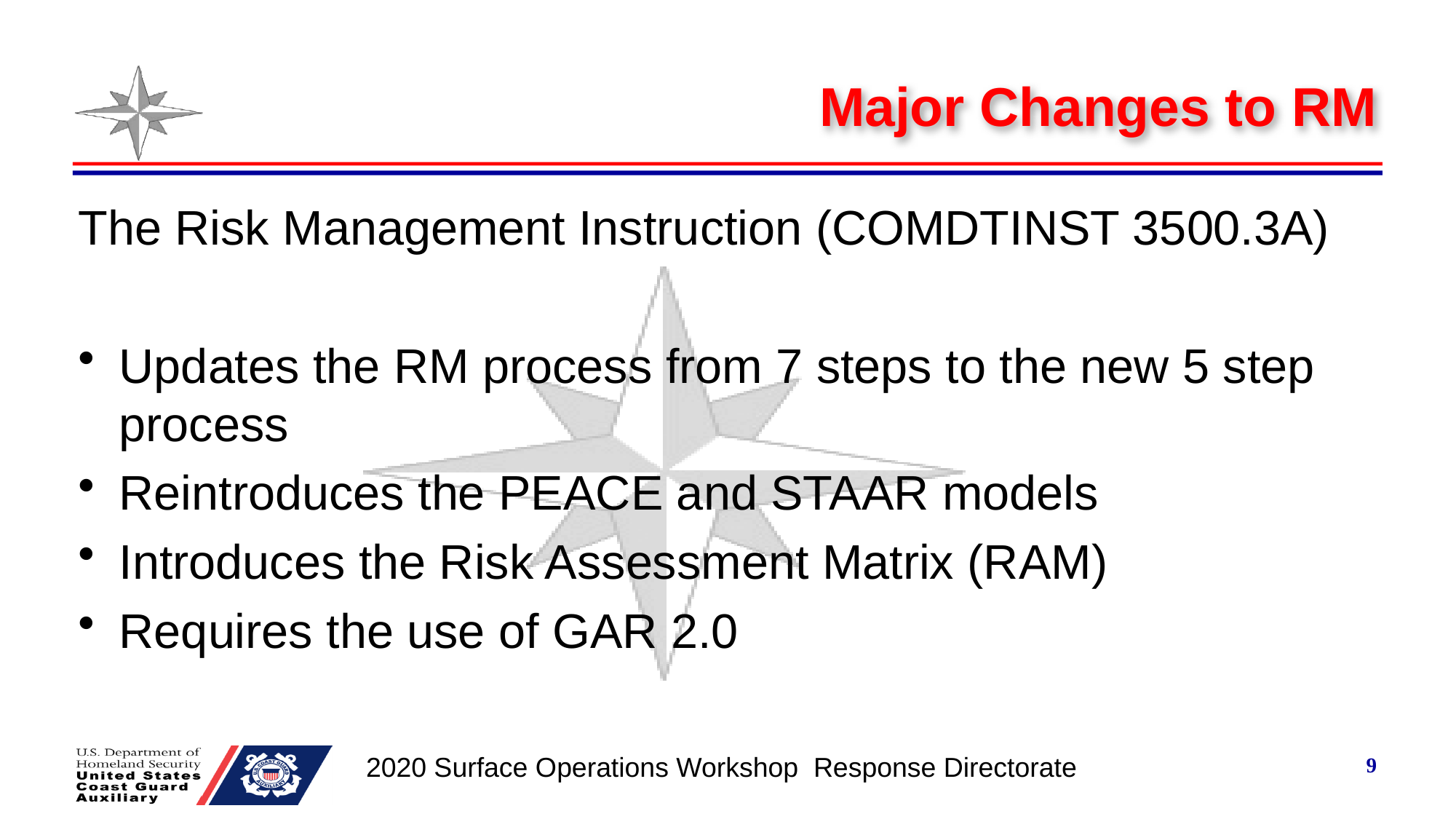

# Major Changes to RM
The Risk Management Instruction (COMDTINST 3500.3A)

Updates the RM process from 7 steps to the new 5 step process
Reintroduces the PEACE and STAAR models
Introduces the Risk Assessment Matrix (RAM)
Requires the use of GAR 2.0
9

2020 Surface Operations Workshop  Response Directorate